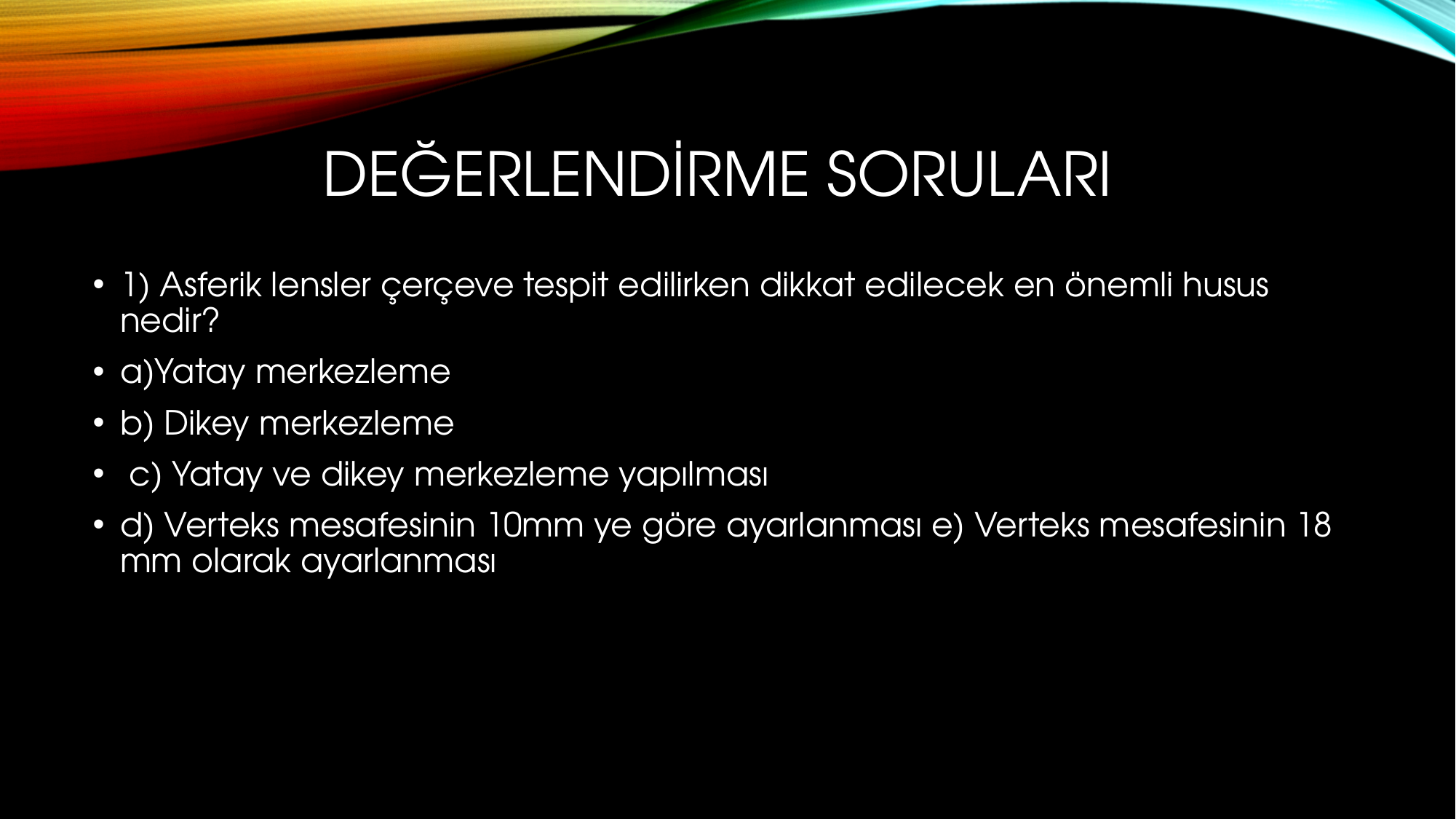

# DEĞERLENDİRME SORULARI
1) Asferik lensler çerçeve tespit edilirken dikkat edilecek en önemli husus nedir?
a)Yatay merkezleme
b) Dikey merkezleme
 c) Yatay ve dikey merkezleme yapılması
d) Verteks mesafesinin 10mm ye göre ayarlanması e) Verteks mesafesinin 18 mm olarak ayarlanması